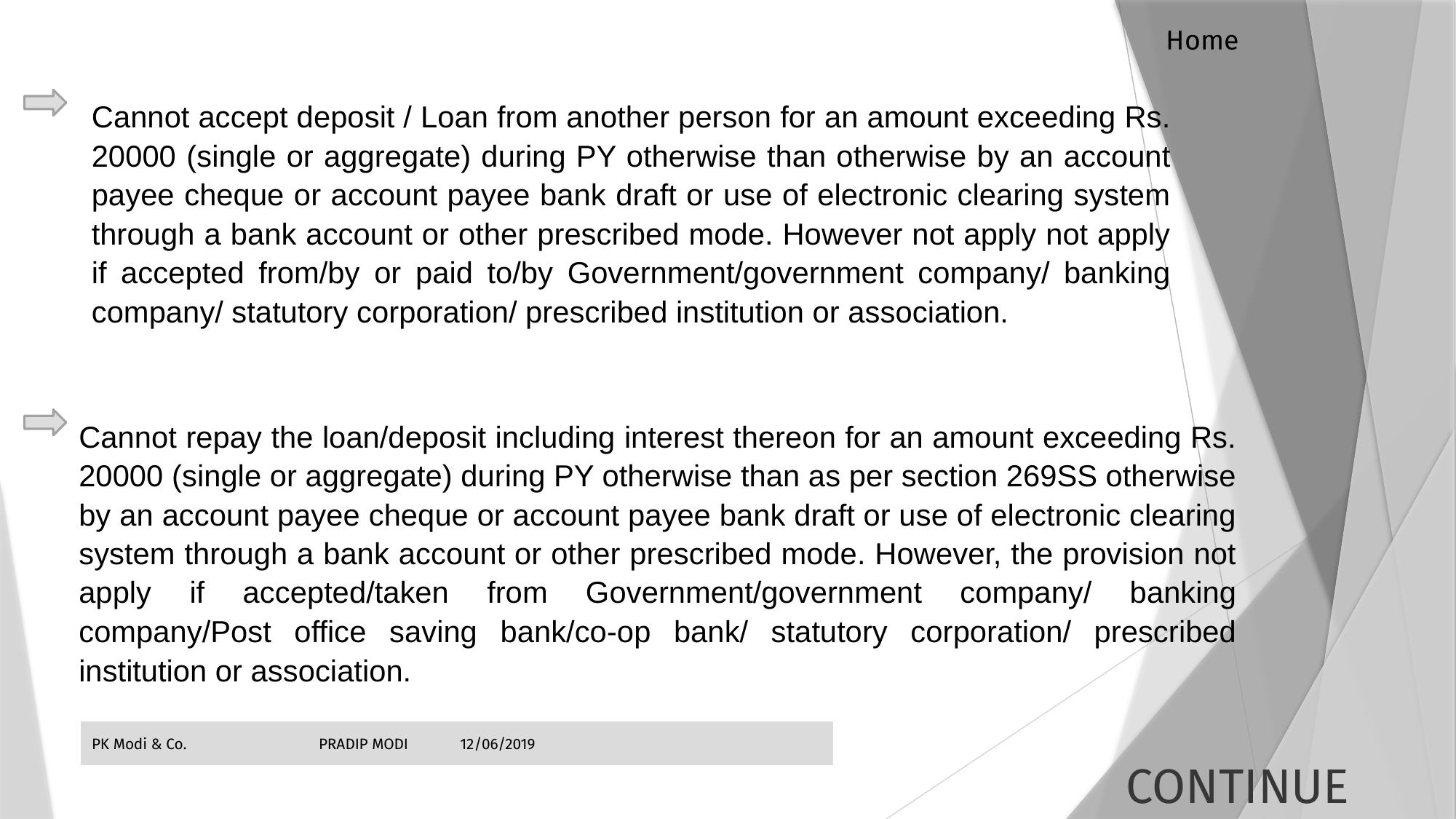

Home

Cannot accept deposit / Loan from another person for an amount exceeding Rs. 20000 (single or aggregate) during PY otherwise than otherwise by an account payee cheque or account payee bank draft or use of electronic clearing system through a bank account or other prescribed mode. However not apply not apply if accepted from/by or paid to/by Government/government company/ banking company/ statutory corporation/ prescribed institution or association.

Cannot repay the loan/deposit including interest thereon for an amount exceeding Rs. 20000 (single or aggregate) during PY otherwise than as per section 269SS otherwise by an account payee cheque or account payee bank draft or use of electronic clearing system through a bank account or other prescribed mode. However, the provision not apply if accepted/taken from Government/government company/ banking company/Post office saving bank/co-op bank/ statutory corporation/ prescribed institution or association.
PK Modi & Co.                                 PRADIP MODI             12/06/2019
CONTINUE